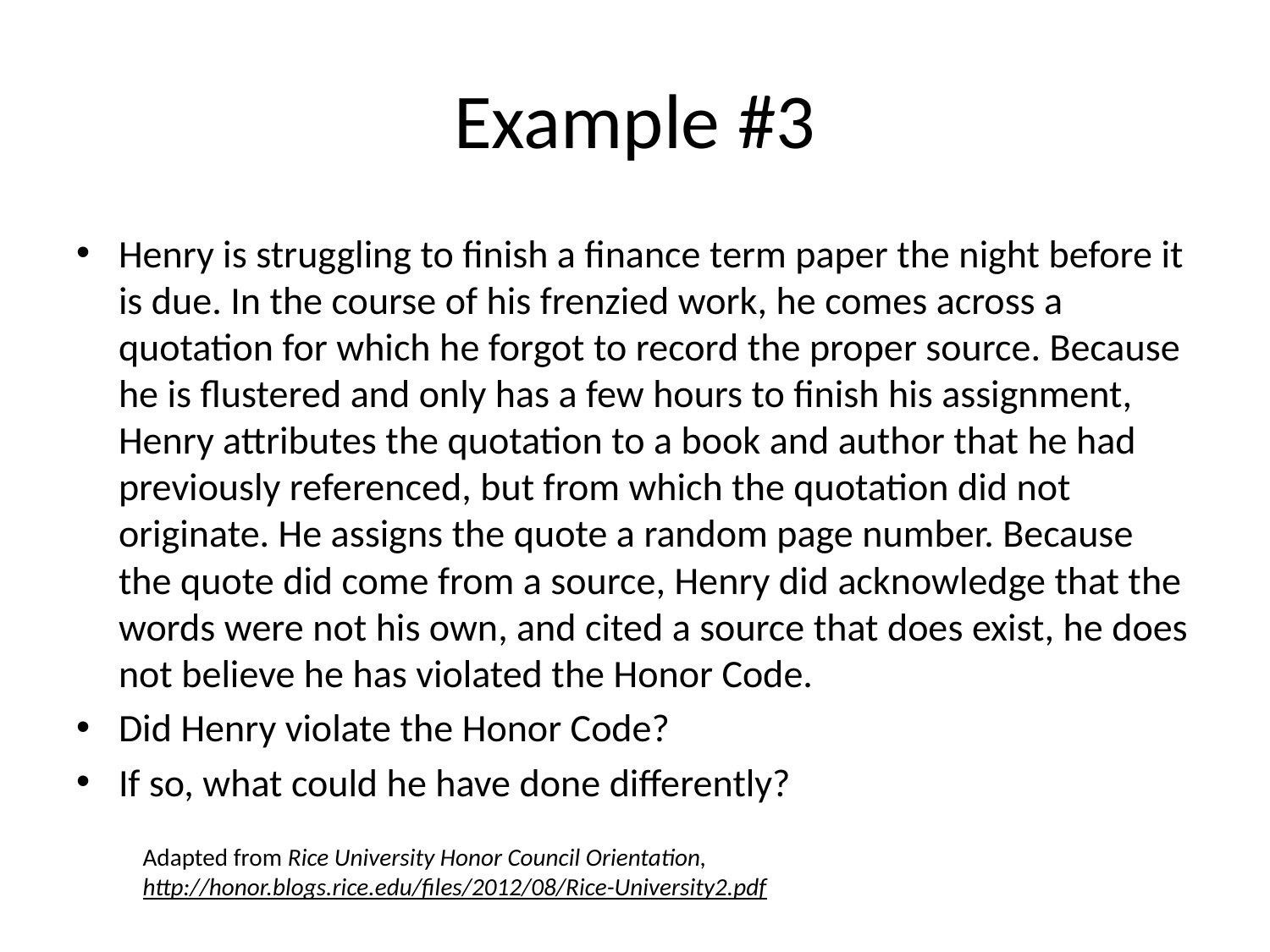

# Example #3
Henry is struggling to finish a finance term paper the night before it is due. In the course of his frenzied work, he comes across a quotation for which he forgot to record the proper source. Because he is flustered and only has a few hours to finish his assignment, Henry attributes the quotation to a book and author that he had previously referenced, but from which the quotation did not originate. He assigns the quote a random page number. Because the quote did come from a source, Henry did acknowledge that the words were not his own, and cited a source that does exist, he does not believe he has violated the Honor Code.
Did Henry violate the Honor Code?
If so, what could he have done differently?
Adapted from Rice University Honor Council Orientation,
http://honor.blogs.rice.edu/files/2012/08/Rice-University2.pdf